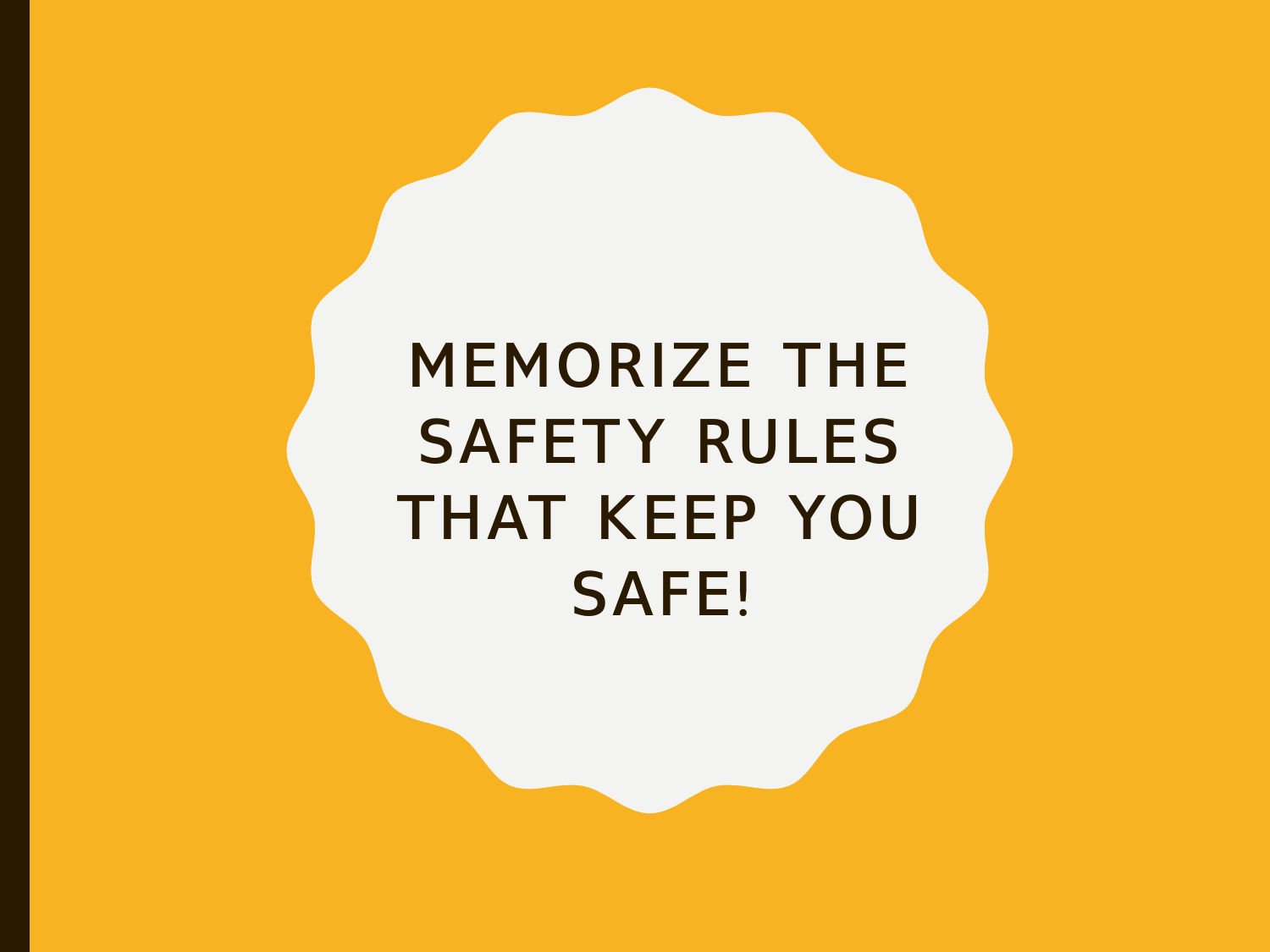

Memorize the safety rules that keep you safe!